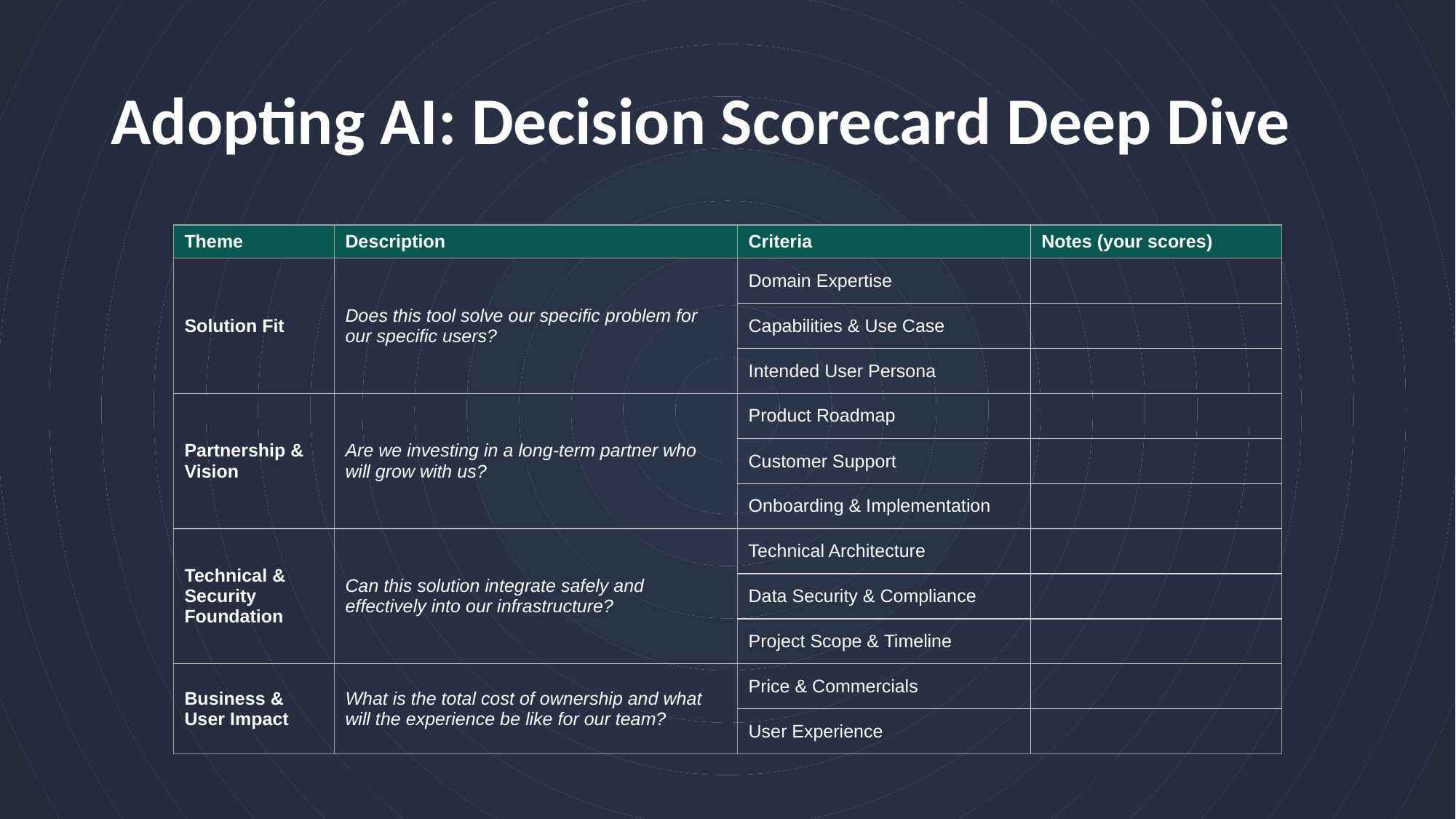

# Adopting AI: Decision Scorecard Deep Dive
| Theme | Description | Criteria | Notes (your scores) |
| --- | --- | --- | --- |
| Solution Fit | Does this tool solve our specific problem for our specific users? | Domain Expertise |  |
|  |  | Capabilities & Use Case |  |
|  |  | Intended User Persona |  |
| Partnership & Vision | Are we investing in a long-term partner who will grow with us? | Product Roadmap |  |
|  |  | Customer Support |  |
|  |  | Onboarding & Implementation |  |
| Technical & Security Foundation | Can this solution integrate safely and effectively into our infrastructure? | Technical Architecture |  |
|  |  | Data Security & Compliance |  |
|  |  | Project Scope & Timeline |  |
| Business & User Impact | What is the total cost of ownership and what will the experience be like for our team? | Price & Commercials |  |
|  |  | User Experience |  |